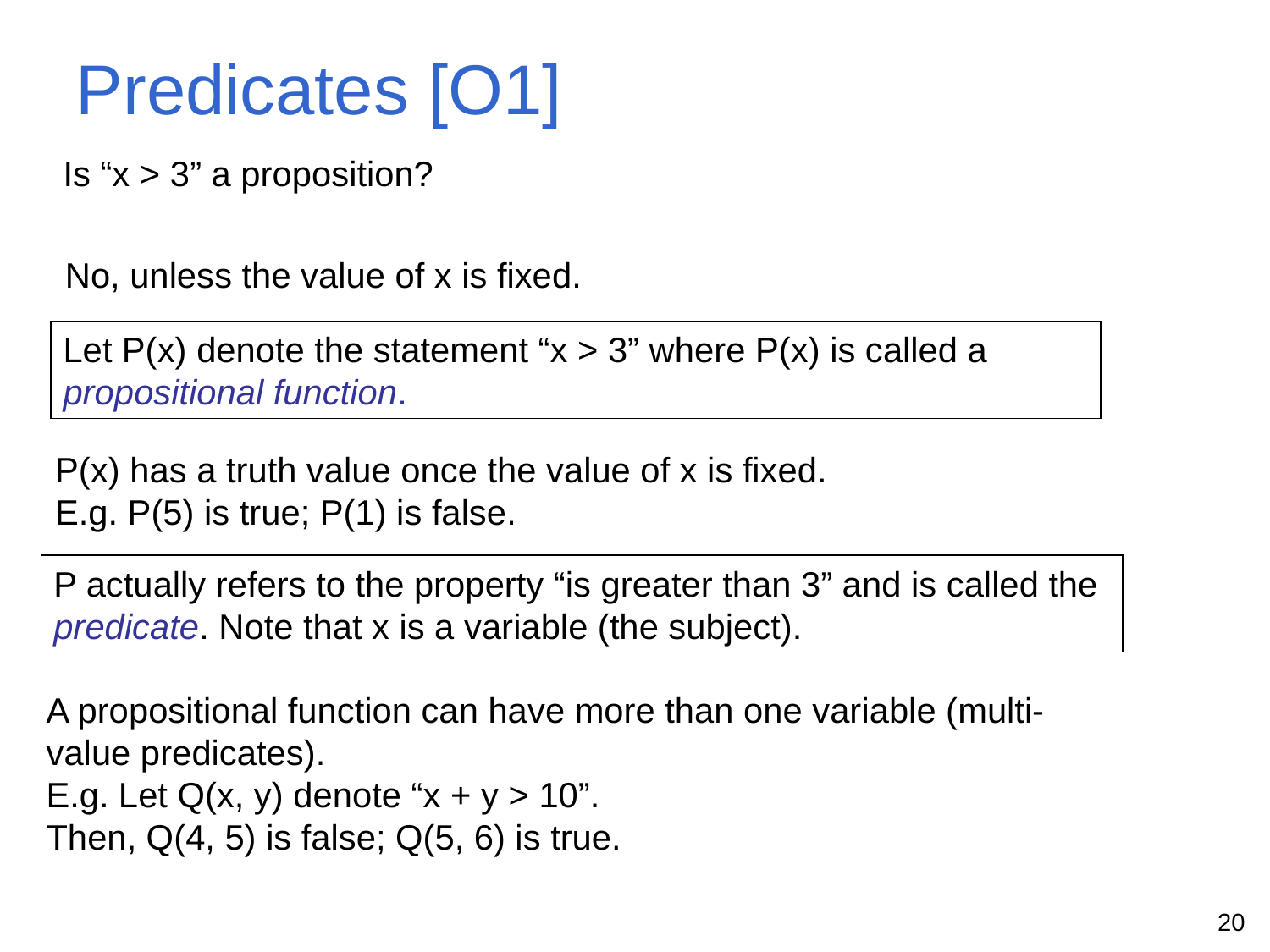

Predicates [O1]
Is “x > 3” a proposition?
No, unless the value of x is fixed.
Let P(x) denote the statement “x > 3” where P(x) is called a propositional function.
P(x) has a truth value once the value of x is fixed.
E.g. P(5) is true; P(1) is false.
P actually refers to the property “is greater than 3” and is called the predicate. Note that x is a variable (the subject).
A propositional function can have more than one variable (multi-value predicates).
E.g. Let Q(x, y) denote “x + y > 10”.
Then, Q(4, 5) is false; Q(5, 6) is true.